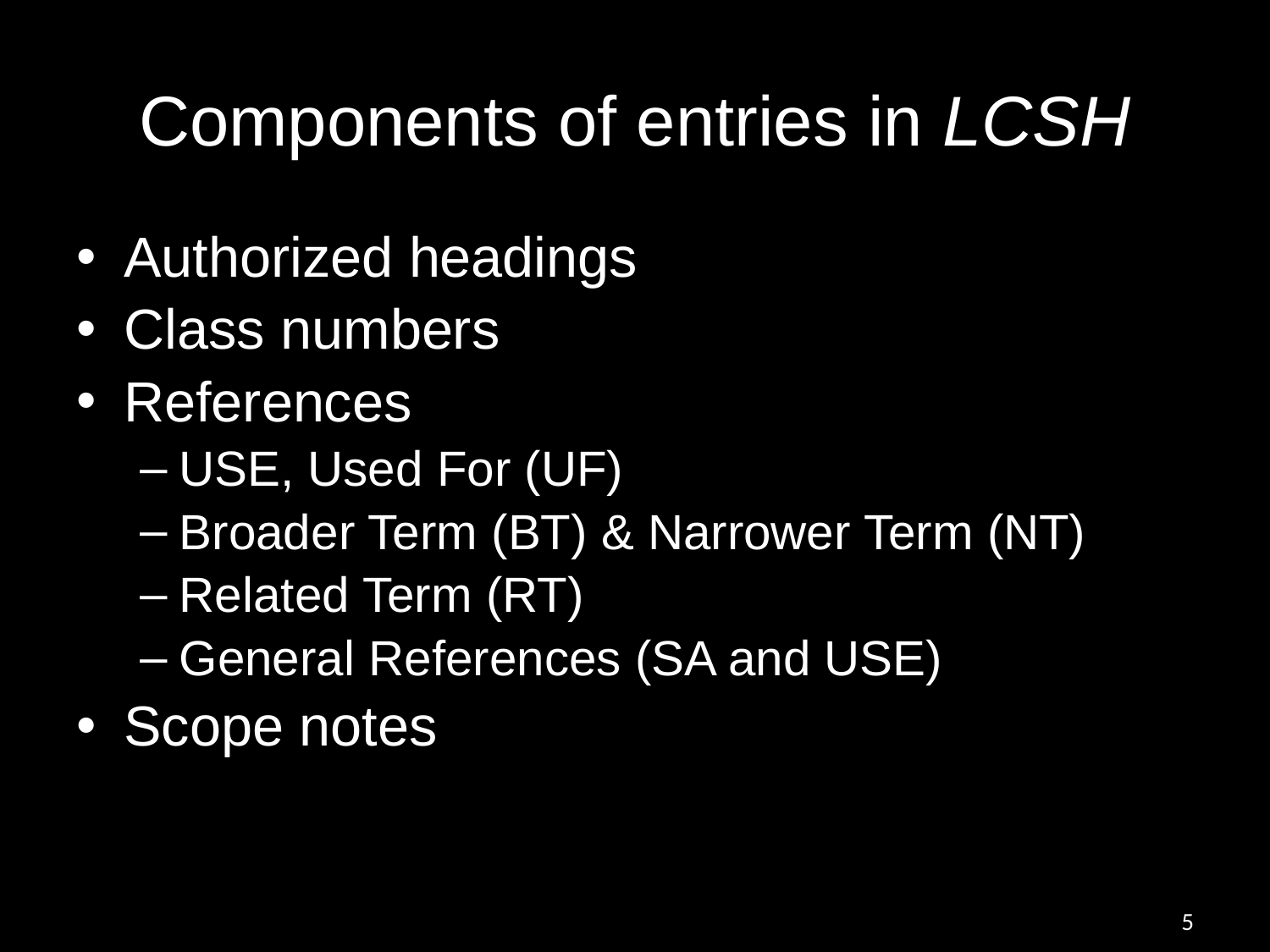

# Components of entries in LCSH
Authorized headings
Class numbers
References
USE, Used For (UF)
Broader Term (BT) & Narrower Term (NT)
Related Term (RT)
General References (SA and USE)
Scope notes
5